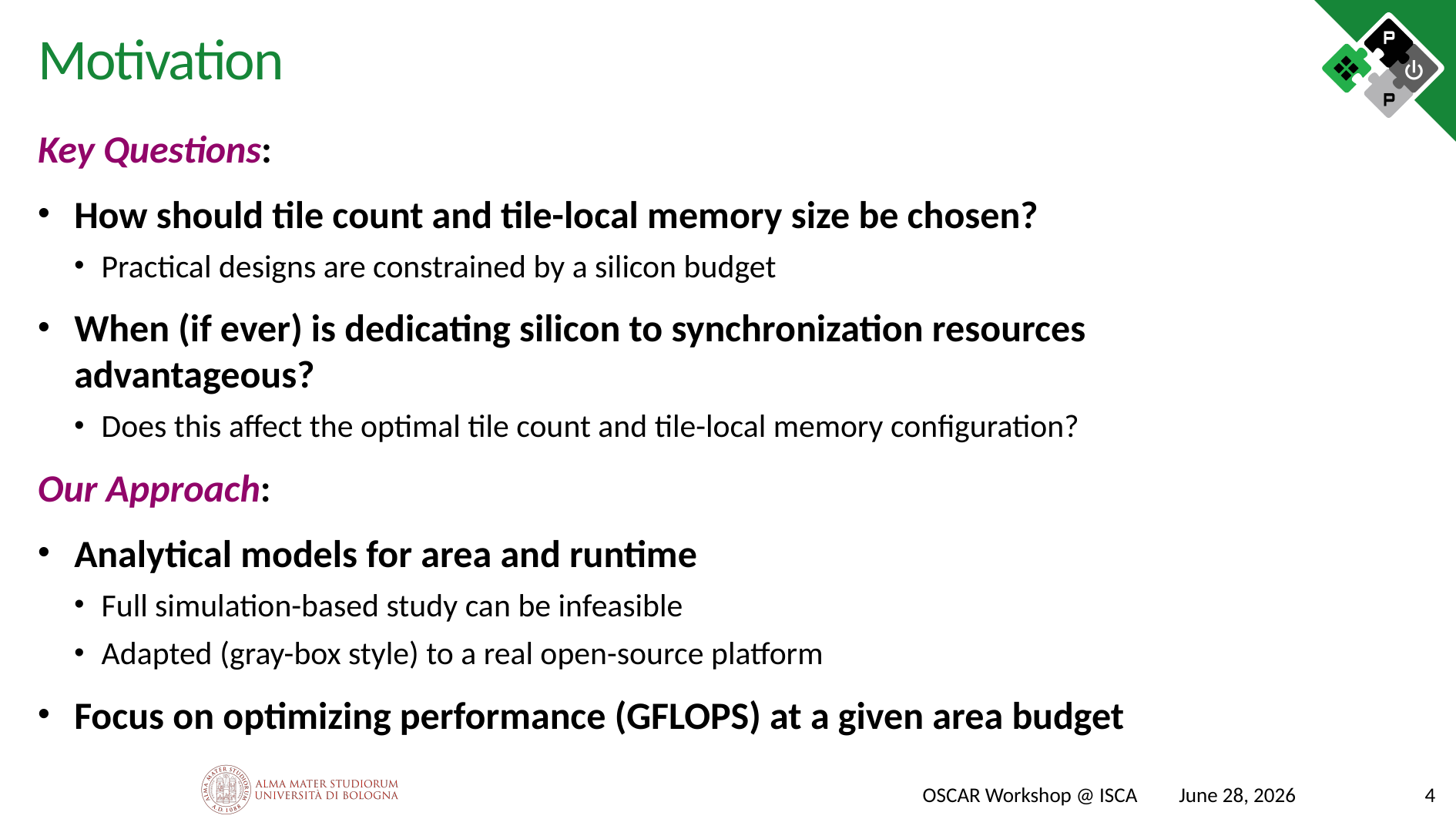

# Motivation
Key Questions:
How should tile count and tile-local memory size be chosen?
Practical designs are constrained by a silicon budget
When (if ever) is dedicating silicon to synchronization resources advantageous?
Does this affect the optimal tile count and tile-local memory configuration?
Our Approach:
Analytical models for area and runtime
Full simulation-based study can be infeasible
Adapted (gray-box style) to a real open-source platform
Focus on optimizing performance (GFLOPS) at a given area budget
4
OSCAR Workshop @ ISCA         June 28, 2026